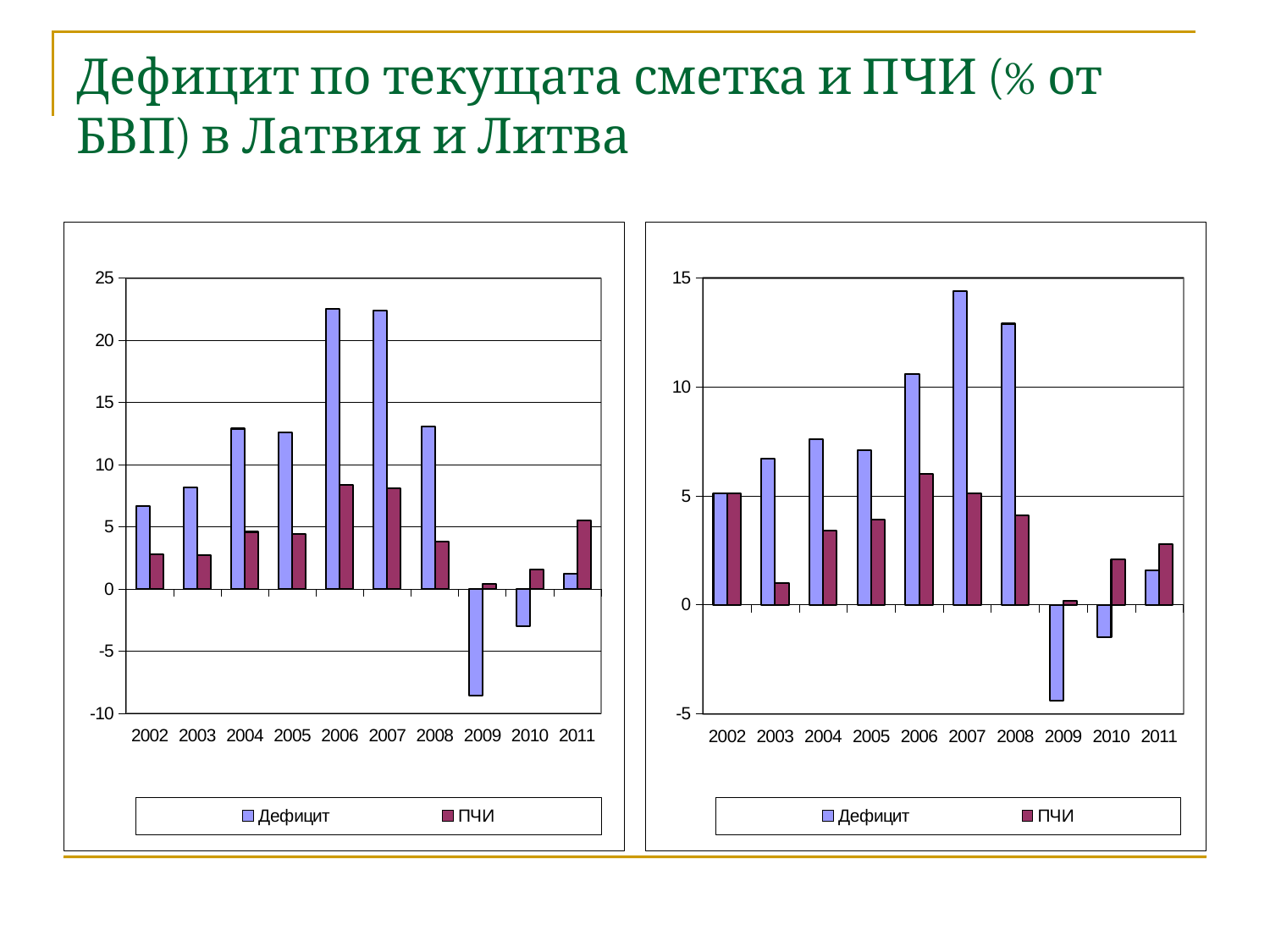

# Дефицит по текущата сметка и ПЧИ (% от БВП) в Латвия и Литва

### Chart

| Category |  |  |
|---|---|---|
| 2002 | 6.7 | 2.8 |
| 2003 | 8.2 | 2.7 |
| 2004 | 12.9 | 4.6 |
| 2005 | 12.6 | 4.4 |
| 2006 | 22.5 | 8.4 |
| 2007 | 22.4 | 8.1 |
| 2008 | 13.1 | 3.8 |
| 2009 | -8.6 | 0.4 |
| 2010 | -3.0 | 1.6 |
| 2011 | 1.2 | 5.5 |

### Chart

| Category |  |  |
|---|---|---|
| 2002 | 5.1 | 5.1 |
| 2003 | 6.7 | 1.0 |
| 2004 | 7.6 | 3.4 |
| 2005 | 7.1 | 3.9 |
| 2006 | 10.6 | 6.0 |
| 2007 | 14.4 | 5.1 |
| 2008 | 12.9 | 4.1 |
| 2009 | -4.4 | 0.2 |
| 2010 | -1.5 | 2.1 |
| 2011 | 1.6 | 2.8 |